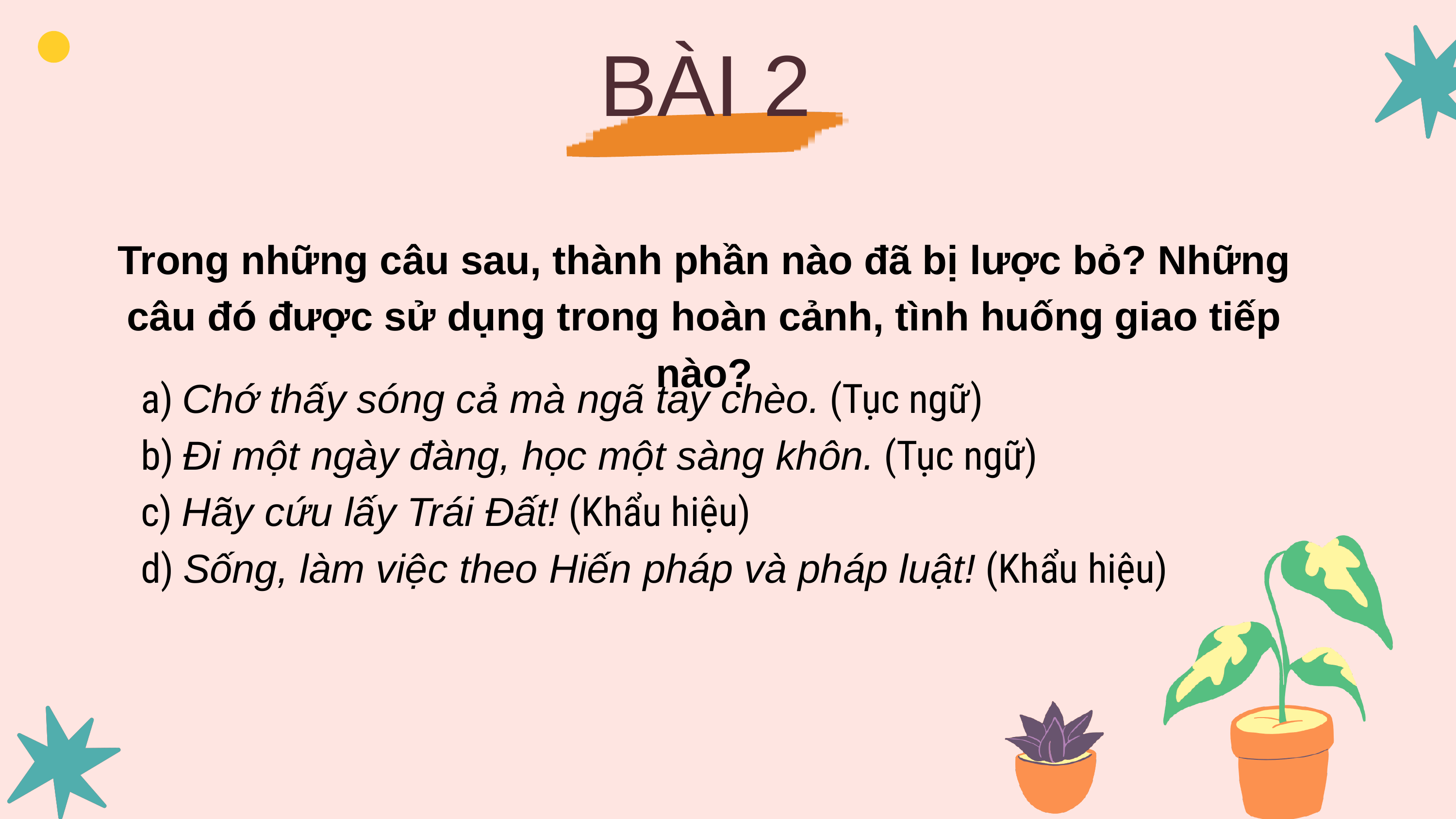

BÀI 2

Trong những câu sau, thành phần nào đã bị lược bỏ? Những câu đó được sử dụng trong hoàn cảnh, tình huống giao tiếp nào?
a) Chớ thấy sóng cả mà ngã tay chèo. (Tục ngữ)
b) Đi một ngày đàng, học một sàng khôn. (Tục ngữ)
c) Hãy cứu lấy Trái Đất! (Khẩu hiệu)
d) Sống, làm việc theo Hiến pháp và pháp luật! (Khẩu hiệu)